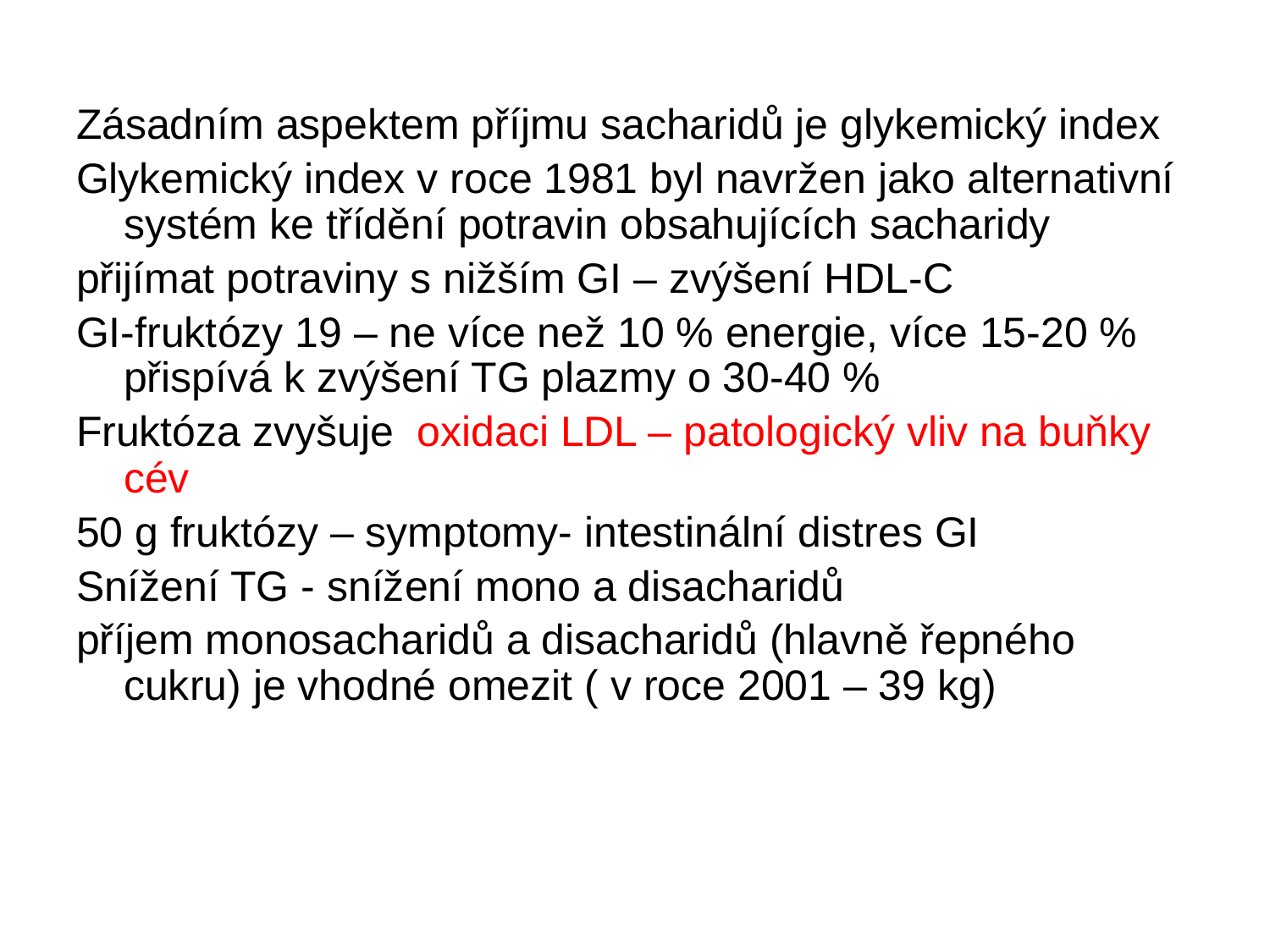

Zásadním aspektem příjmu sacharidů je glykemický index
Glykemický index v roce 1981 byl navržen jako alternativní systém ke třídění potravin obsahujících sacharidy
přijímat potraviny s nižším GI – zvýšení HDL-C
GI-fruktózy 19 – ne více než 10 % energie, více 15-20 % přispívá k zvýšení TG plazmy o 30-40 %
Fruktóza zvyšuje  oxidaci LDL – patologický vliv na buňky cév
50 g fruktózy – symptomy- intestinální distres GI
Snížení TG - snížení mono a disacharidů
příjem monosacharidů a disacharidů (hlavně řepného cukru) je vhodné omezit ( v roce 2001 – 39 kg)